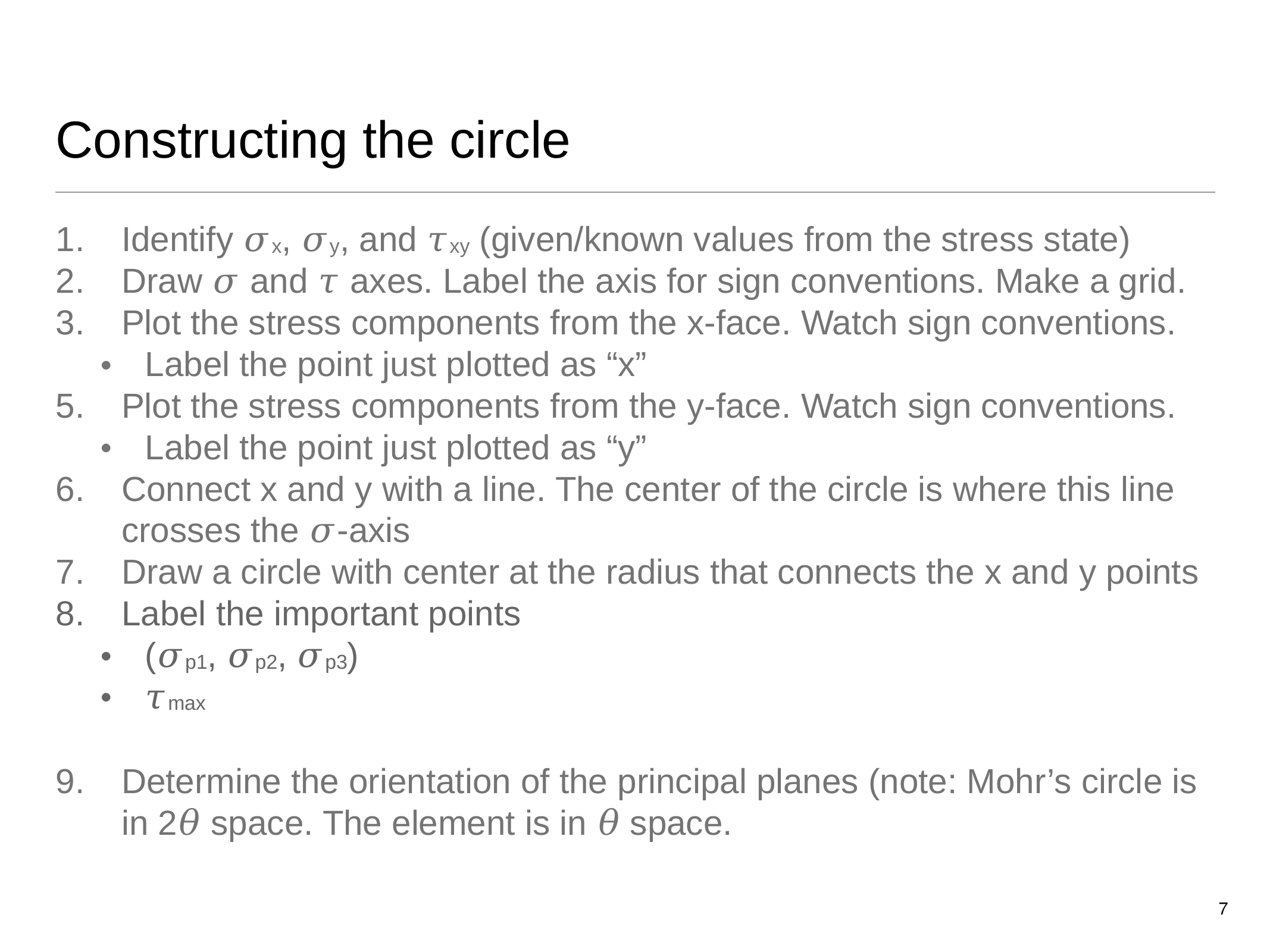

# Constructing the circle
Identify 𝜎x, 𝜎y, and 𝜏xy (given/known values from the stress state)
Draw 𝜎 and 𝜏 axes. Label the axis for sign conventions. Make a grid.
Plot the stress components from the x-face. Watch sign conventions.
Label the point just plotted as “x”
Plot the stress components from the y-face. Watch sign conventions.
Label the point just plotted as “y”
Connect x and y with a line. The center of the circle is where this line crosses the 𝜎-axis
Draw a circle with center at the radius that connects the x and y points
Label the important points
(𝜎p1, 𝜎p2, 𝜎p3)
𝜏max

Determine the orientation of the principal planes (note: Mohr’s circle is in 2𝜃 space. The element is in 𝜃 space.
7